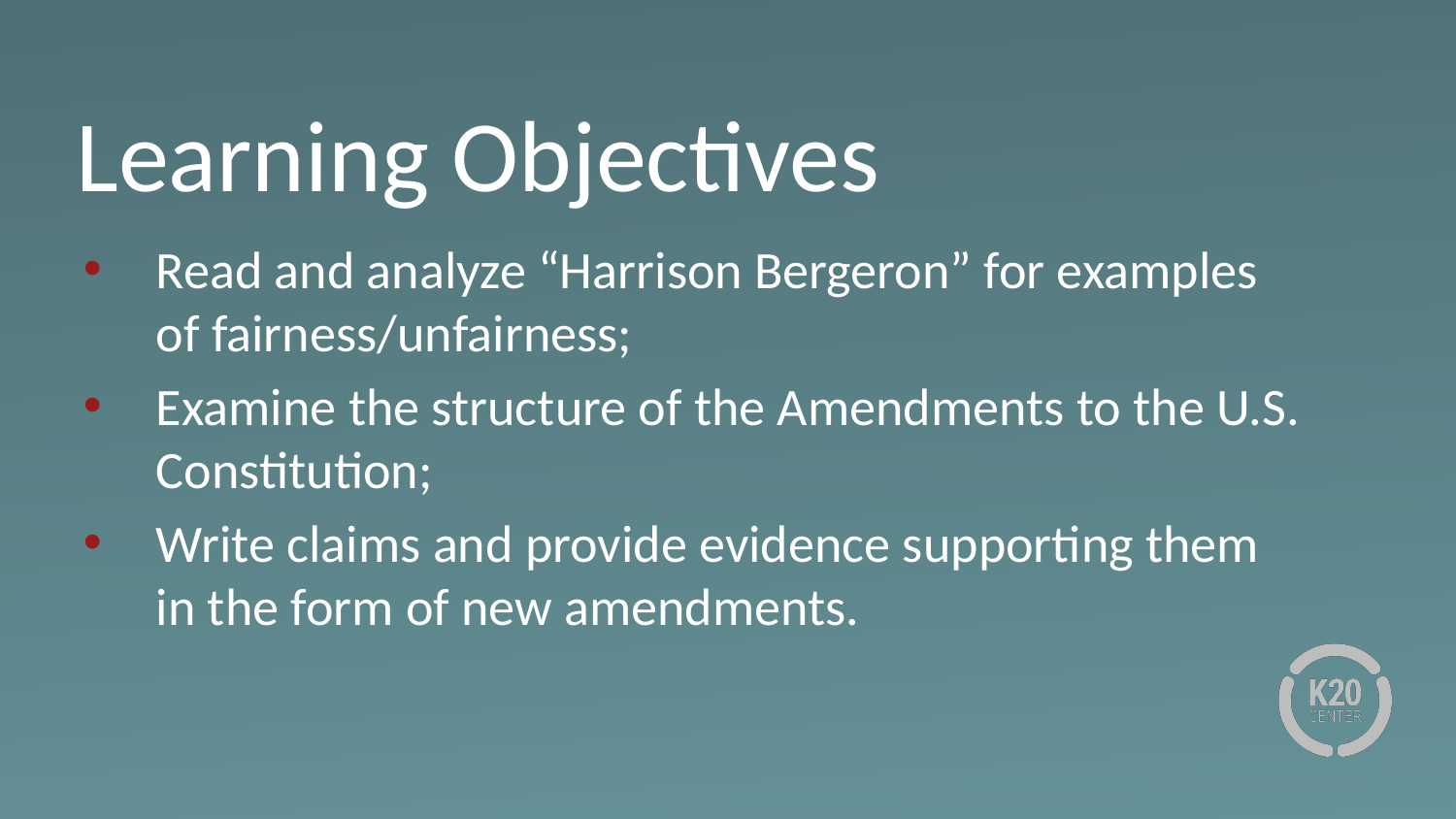

# Learning Objectives
Read and analyze “Harrison Bergeron” for examples of fairness/unfairness;
Examine the structure of the Amendments to the U.S. Constitution;
Write claims and provide evidence supporting them in the form of new amendments.